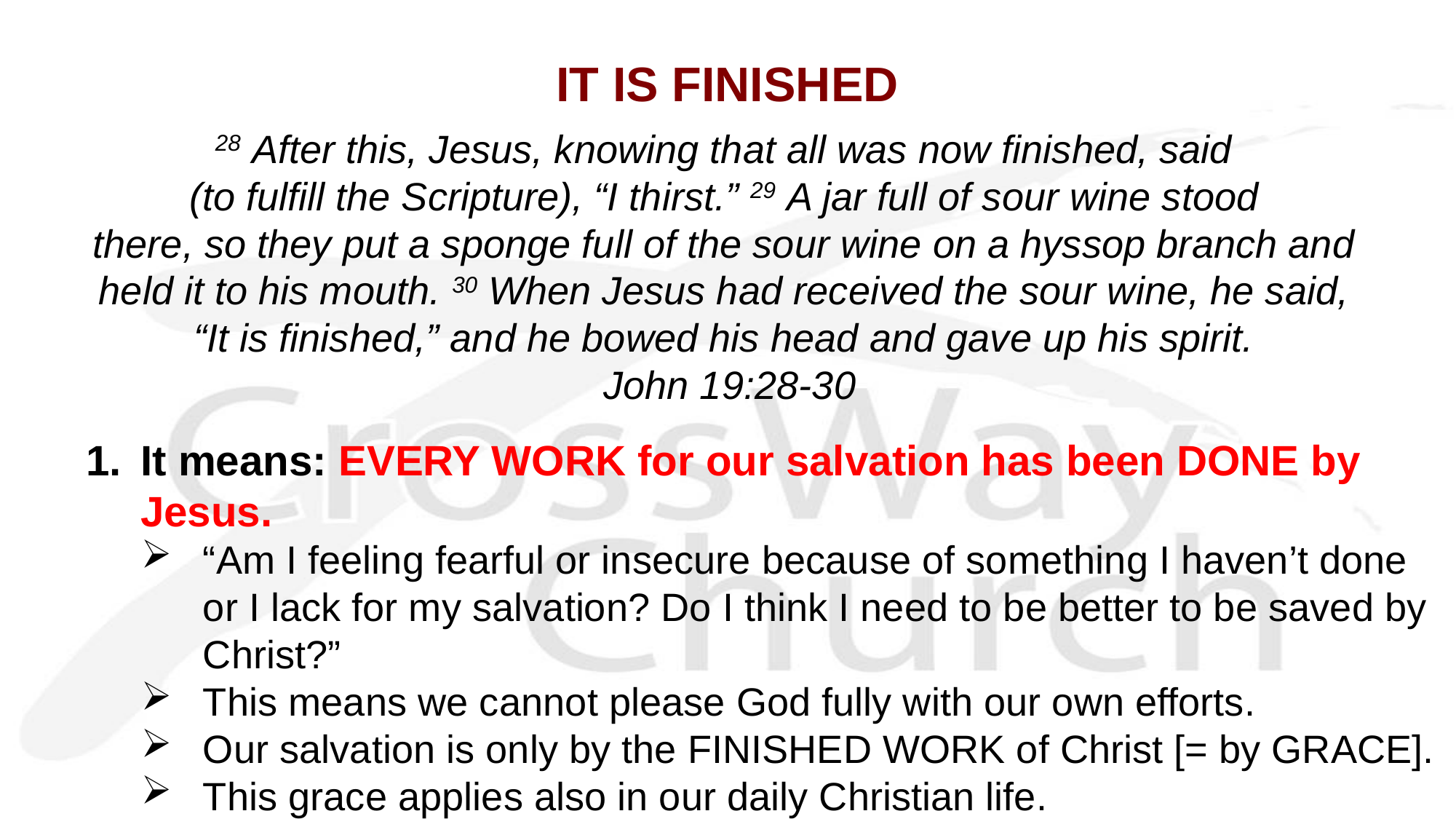

# IT IS FINISHED
28 After this, Jesus, knowing that all was now finished, said
(to fulfill the Scripture), “I thirst.” 29 A jar full of sour wine stood
there, so they put a sponge full of the sour wine on a hyssop branch and
held it to his mouth. 30 When Jesus had received the sour wine, he said, 
“It is finished,” and he bowed his head and gave up his spirit.
John 19:28-30

It means: EVERY WORK for our salvation has been DONE by Jesus.
“Am I feeling fearful or insecure because of something I haven’t done or I lack for my salvation? Do I think I need to be better to be saved by Christ?”
This means we cannot please God fully with our own efforts.
Our salvation is only by the FINISHED WORK of Christ [= by GRACE].
This grace applies also in our daily Christian life.